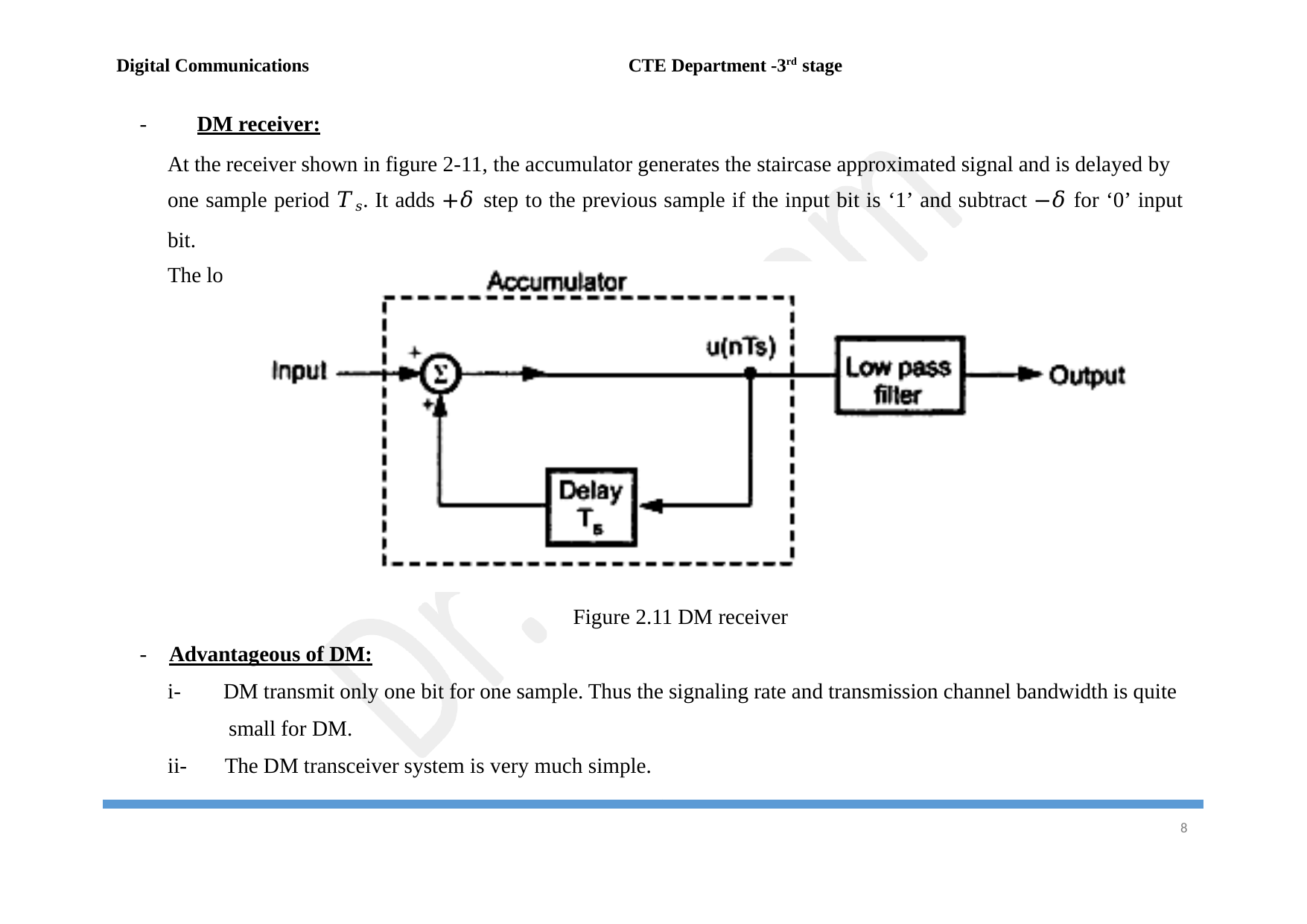

Digital Communications	CTE Department -3rd stage

-	DM receiver:
At the receiver shown in figure 2-11, the accumulator generates the staircase approximated signal and is delayed by  one sample period 𝑇𝑠. It adds +𝛿 step to the previous sample if the input bit is ‘1’ and subtract −𝛿 for ‘0’ input bit.
The low pass filter with cutoff frequency of highest frequency in 𝑥(𝑡).

Figure 2.11 DM receiver
-	Advantageous of DM:
DM transmit only one bit for one sample. Thus the signaling rate and transmission channel bandwidth is quite  small for DM.
ii-	The DM transceiver system is very much simple.
i-

8